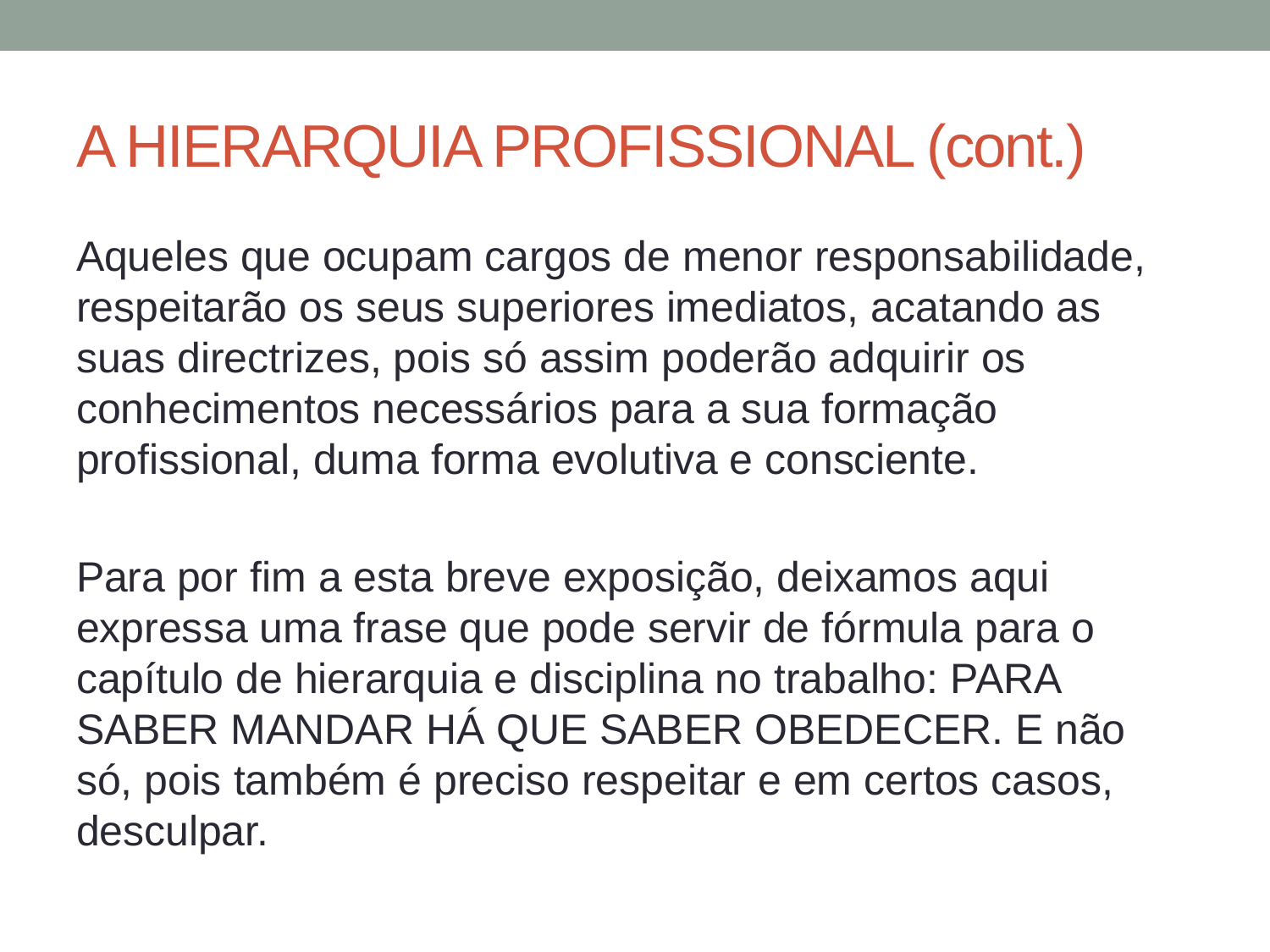

# A HIERARQUIA PROFISSIONAL (cont.)
Aqueles que ocupam cargos de menor responsabilidade, respeitarão os seus superiores imediatos, acatando as suas directrizes, pois só assim poderão adquirir os conhecimentos necessários para a sua formação profissional, duma forma evolutiva e consciente.

Para por fim a esta breve exposição, deixamos aqui expressa uma frase que pode servir de fórmula para o capítulo de hierarquia e disciplina no trabalho: PARA SABER MANDAR HÁ QUE SABER OBEDECER. E não só, pois também é preciso respeitar e em certos casos, desculpar.